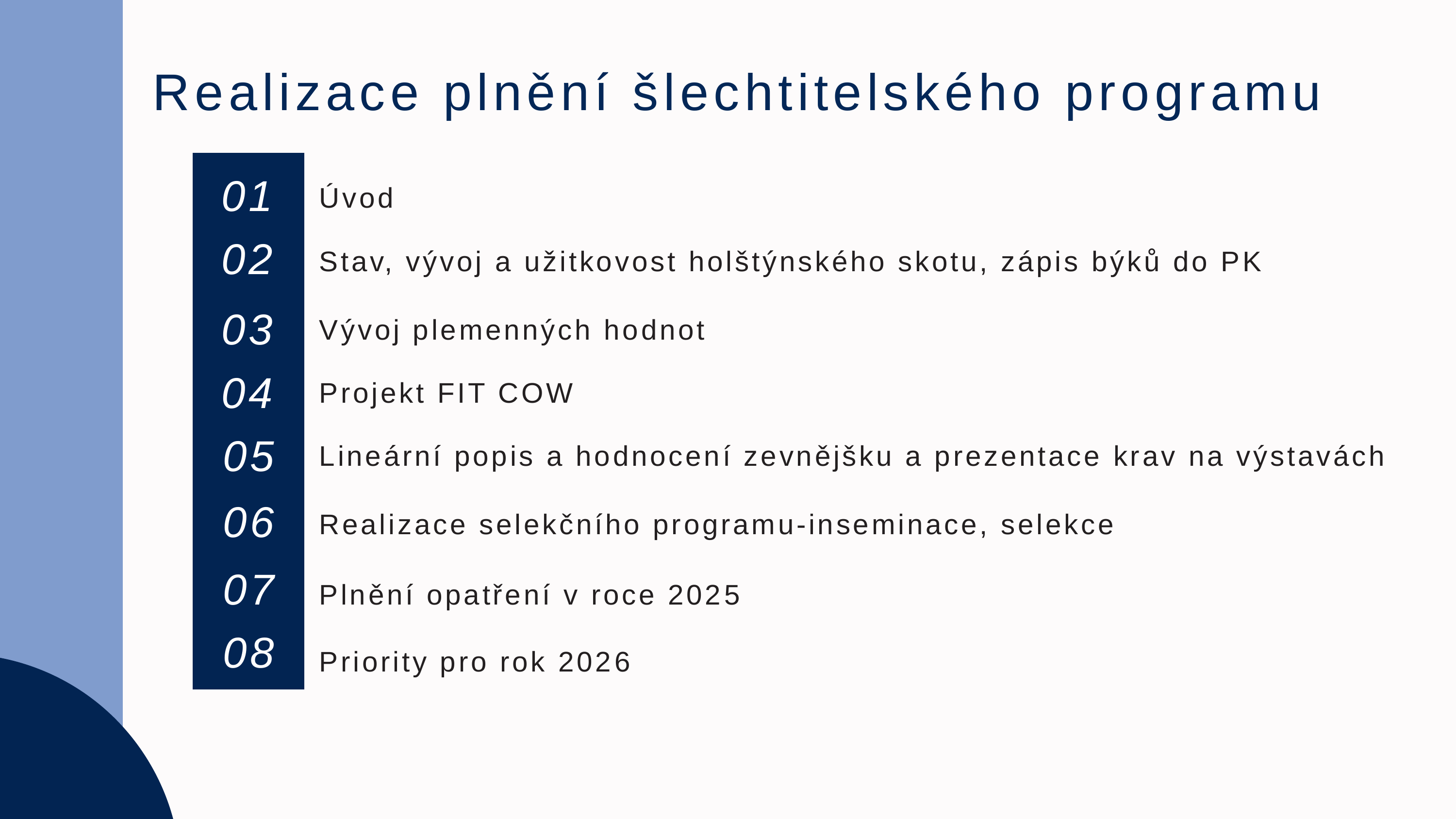

Realizace plnění šlechtitelského programu

01
Úvod
02
Stav, vývoj a užitkovost holštýnského skotu, zápis býků do PK
03
Vývoj plemenných hodnot
04
Projekt FIT COW
05
Lineární popis a hodnocení zevnějšku a prezentace krav na výstavách
06
Realizace selekčního programu-inseminace, selekce
07
Plnění opatření v roce 2025
08
Priority pro rok 2026